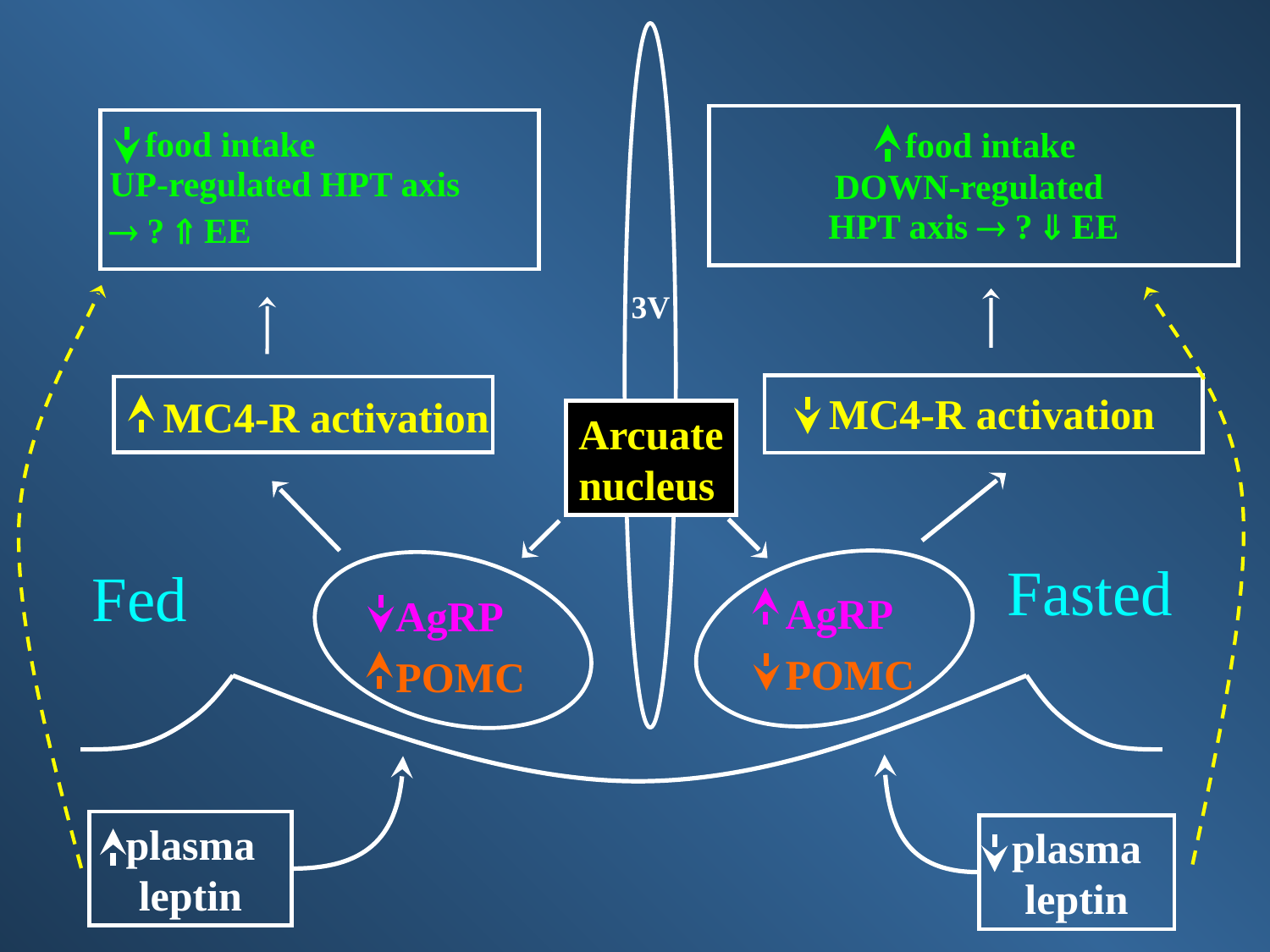

food intake
DOWN-regulated
HPT axis → ? ⇓ EE

    food intake
UP-regulated HPT axis
→ ? ⇑ EE

3V

   MC4-R activation

   MC4-R activation

Arcuate
nucleus

Fasted
Fed

 AgRP
 POMC
 AgRP
 POMC

 plasma
leptin
 plasma
leptin